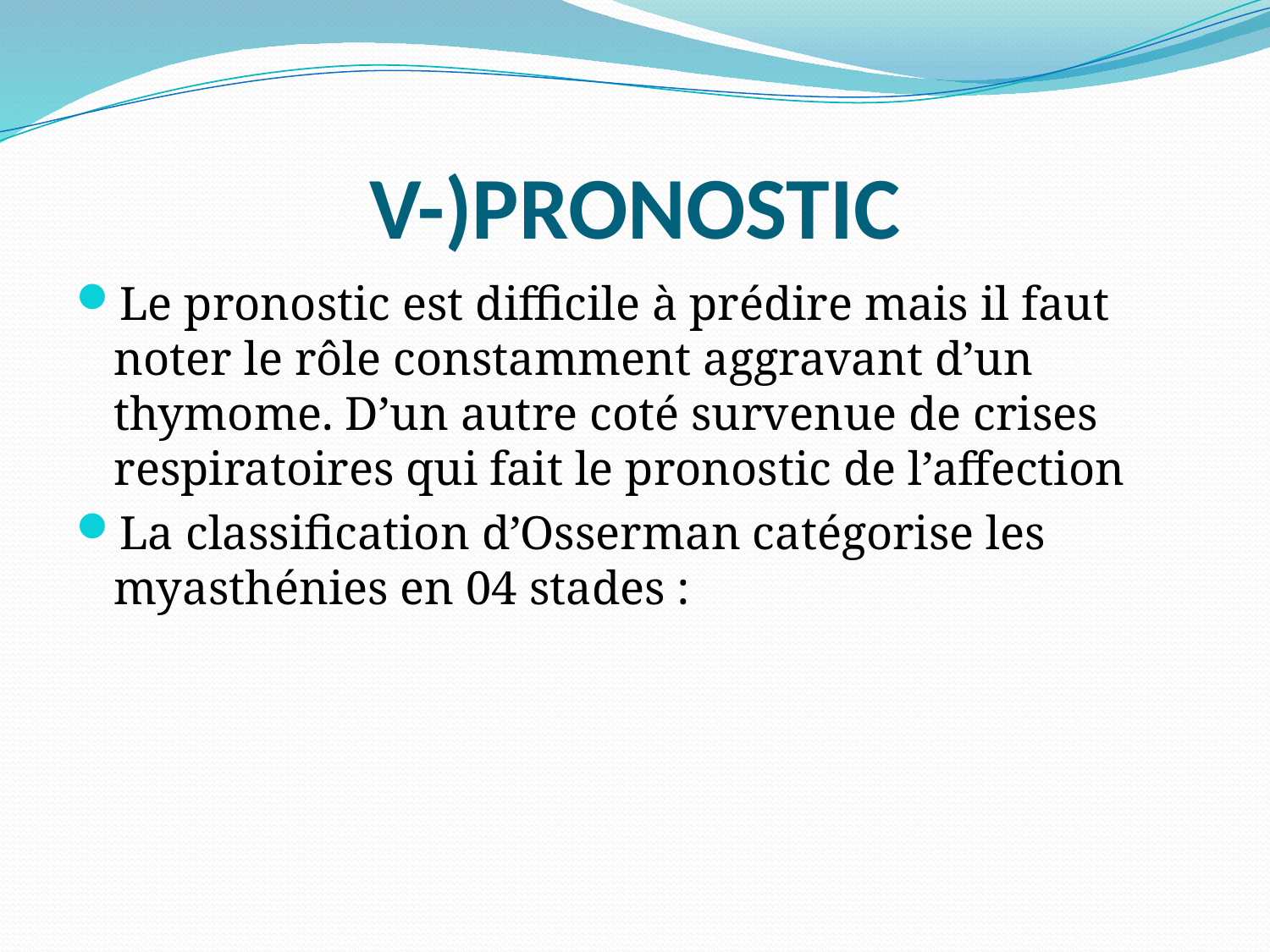

# V-)PRONOSTIC
Le pronostic est difficile à prédire mais il faut noter le rôle constamment aggravant d’un thymome. D’un autre coté survenue de crises respiratoires qui fait le pronostic de l’affection
La classification d’Osserman catégorise les myasthénies en 04 stades :